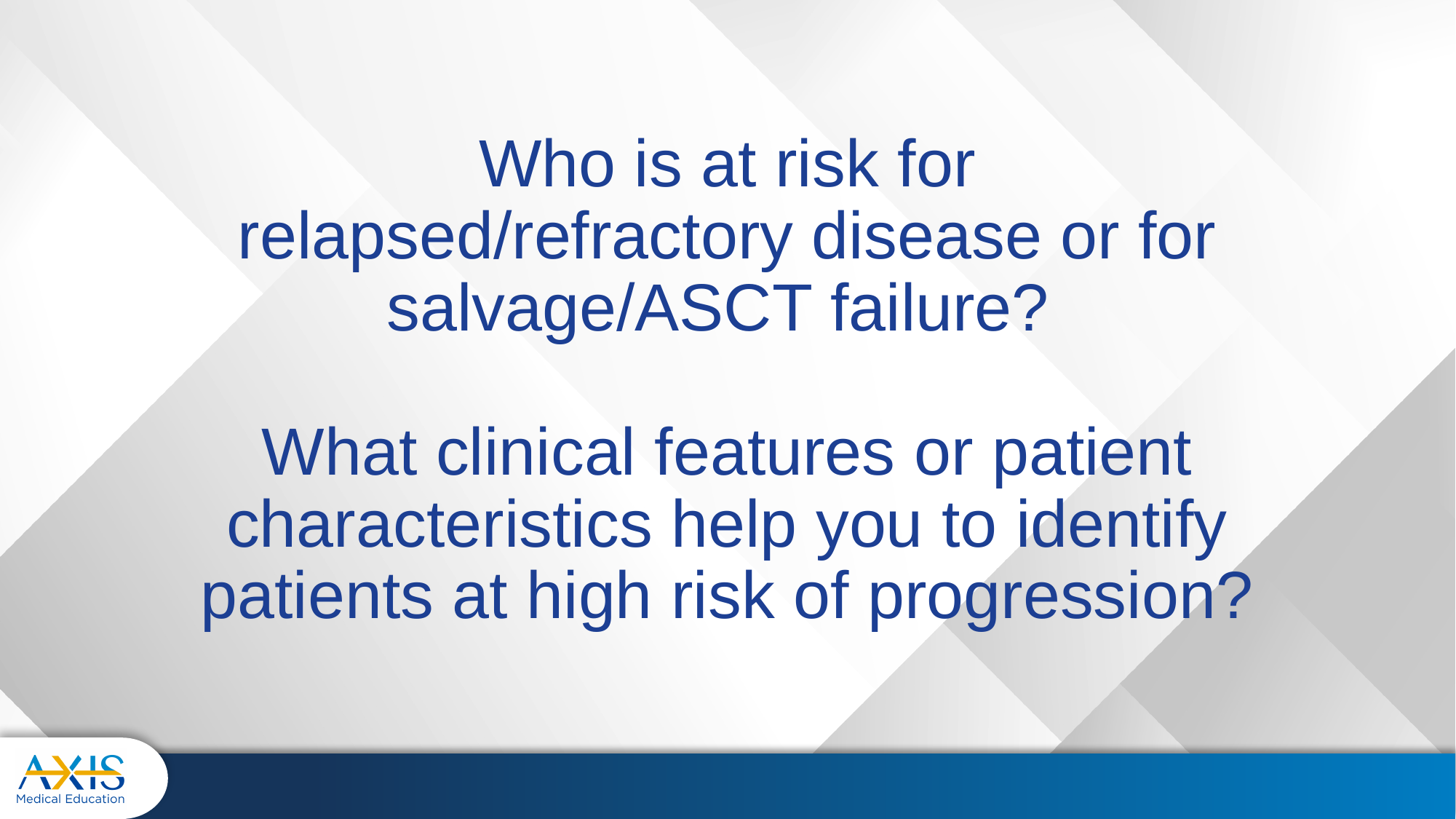

# Who is at risk for relapsed/refractory disease or for salvage/ASCT failure? What clinical features or patient characteristics help you to identify patients at high risk of progression?